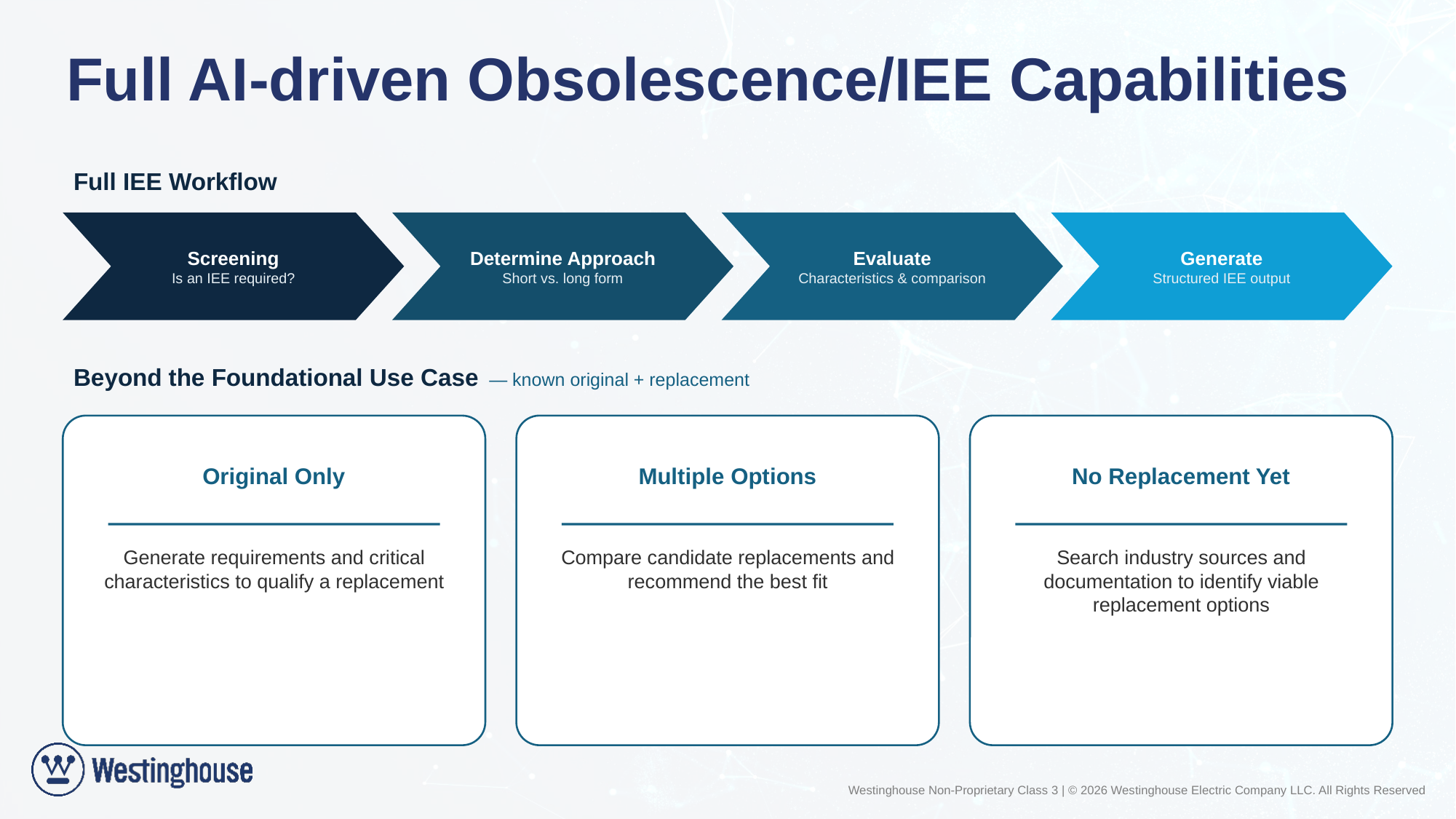

# Full AI-driven Obsolescence/IEE Capabilities
Full IEE Workflow
Screening
Is an IEE required?
Determine Approach
Short vs. long form
Evaluate
Characteristics & comparison
Generate
Structured IEE output
Beyond the Foundational Use Case  — known original + replacement

Original Only
Multiple Options
No Replacement Yet

Generate requirements and critical characteristics to qualify a replacement
Compare candidate replacements and recommend the best fit
Search industry sources and documentation to identify viable replacement options